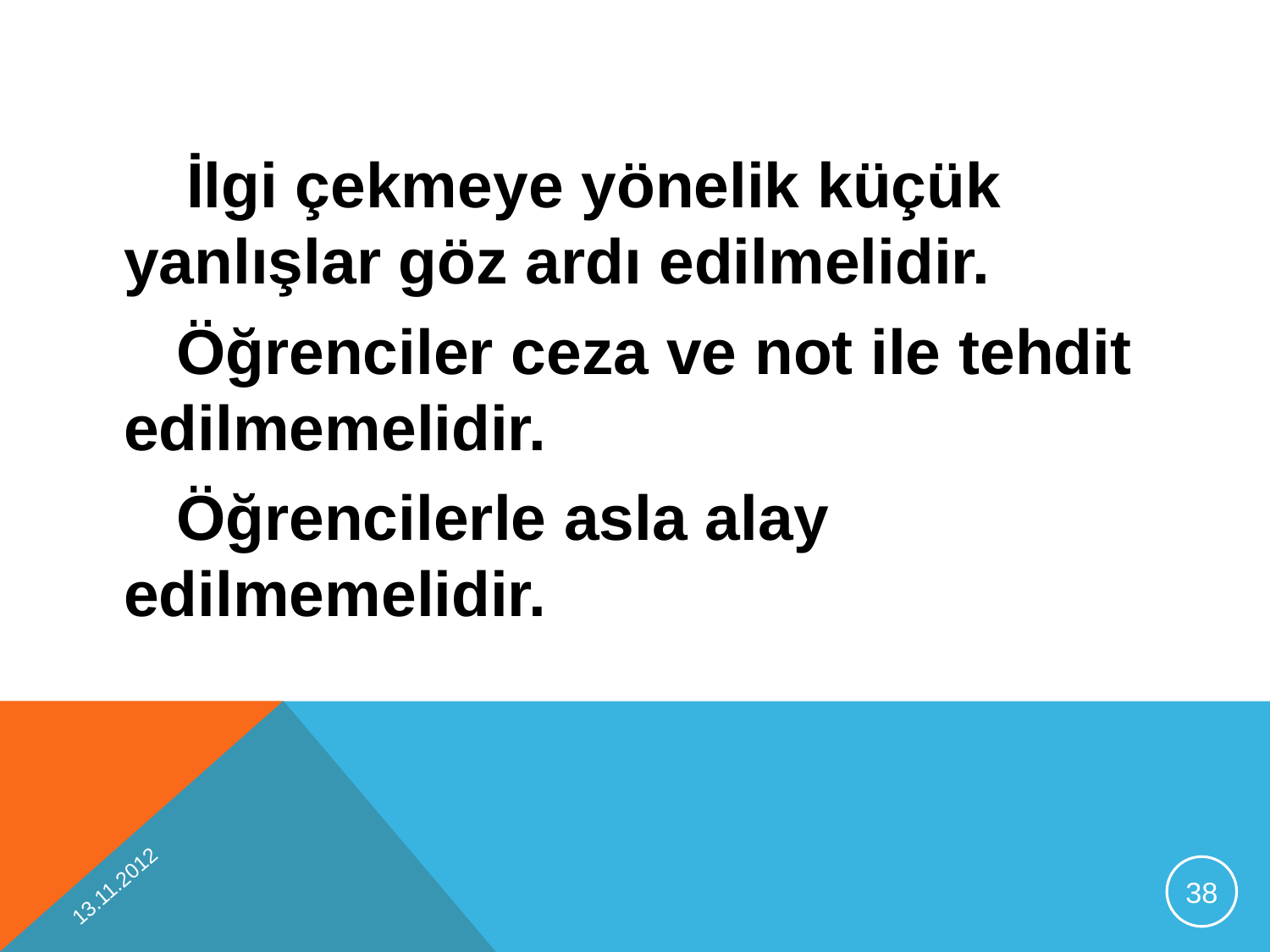

İlgi çekmeye yönelik küçük yanlışlar göz ardı edilmelidir.
	   Öğrenciler ceza ve not ile tehdit edilmemelidir.
	   Öğrencilerle asla alay edilmemelidir.

13.11.2012
38